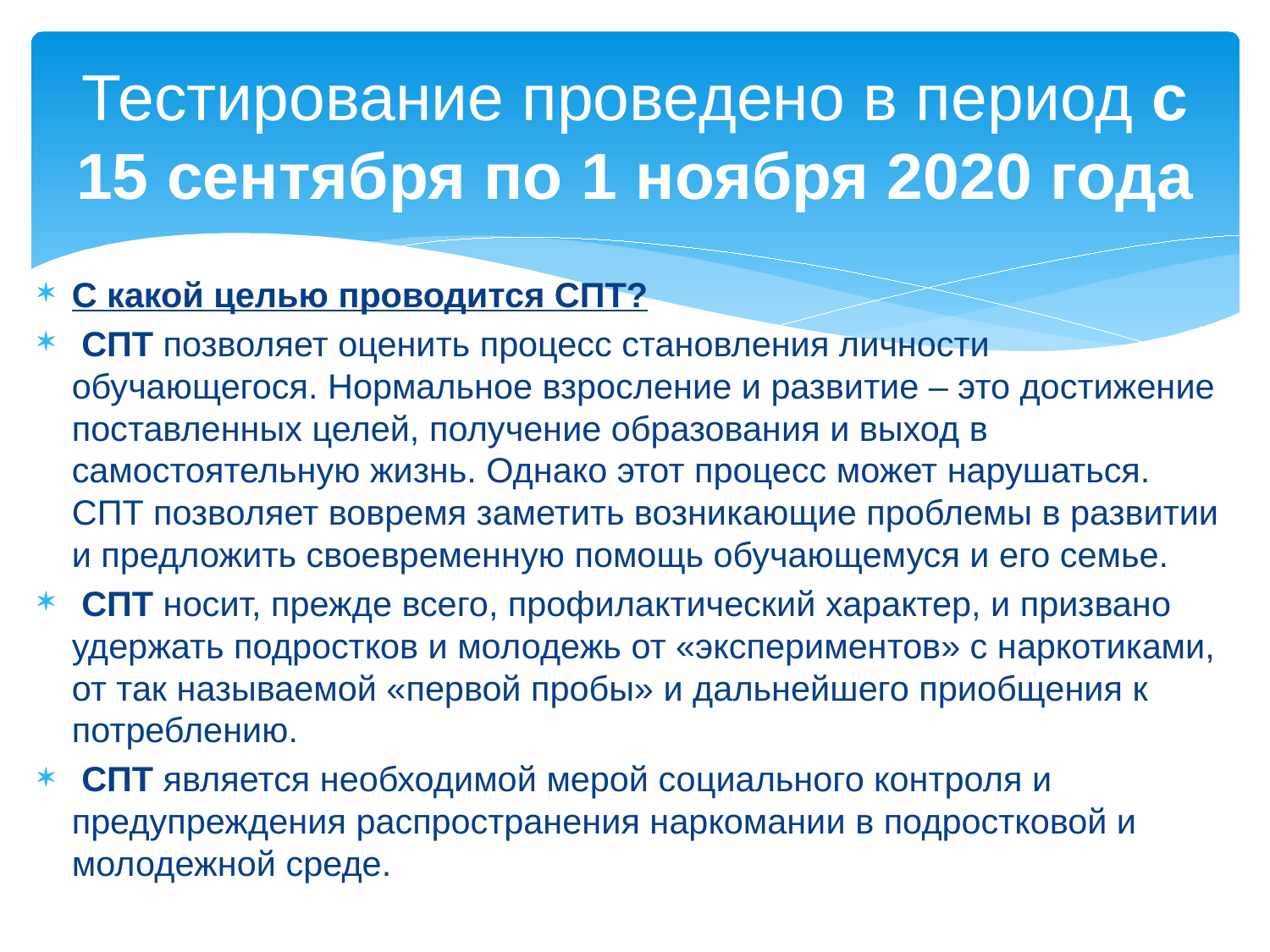

# Тестирование проведено в период с 15 сентября по 1 ноября 2020 года
С какой целью проводится СПТ?
 СПТ позволяет оценить процесс становления личности обучающегося. Нормальное взросление и развитие – это достижение поставленных целей, получение образования и выход в самостоятельную жизнь. Однако этот процесс может нарушаться. СПТ позволяет вовремя заметить возникающие проблемы в развитии и предложить своевременную помощь обучающемуся и его семье.
 СПТ носит, прежде всего, профилактический характер, и призвано удержать подростков и молодежь от «экспериментов» с наркотиками, от так называемой «первой пробы» и дальнейшего приобщения к потреблению.
 СПТ является необходимой мерой социального контроля и предупреждения распространения наркомании в подростковой и молодежной среде.